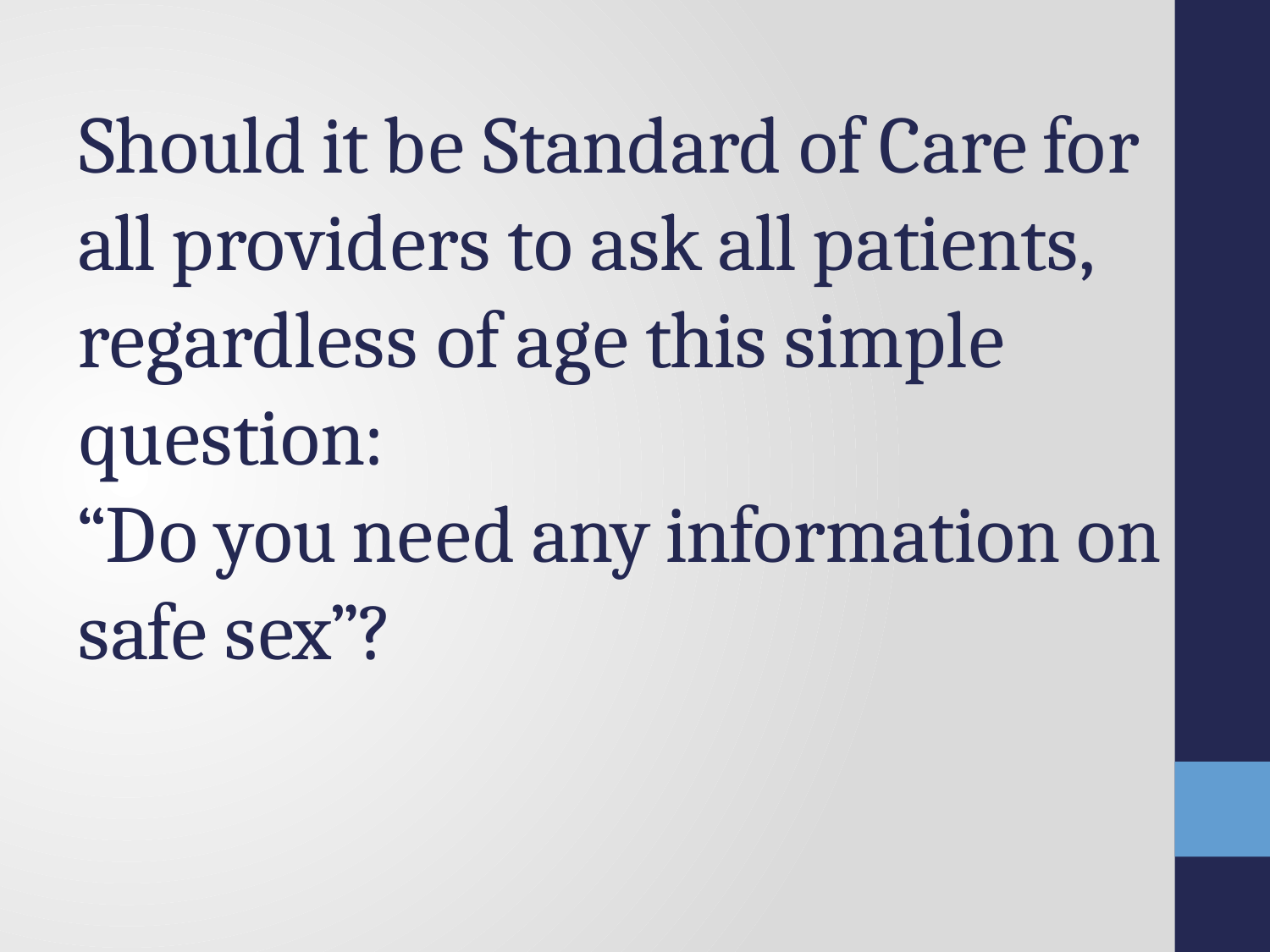

# Should it be Standard of Care for all providers to ask all patients, regardless of age this simple question: “Do you need any information on safe sex”?